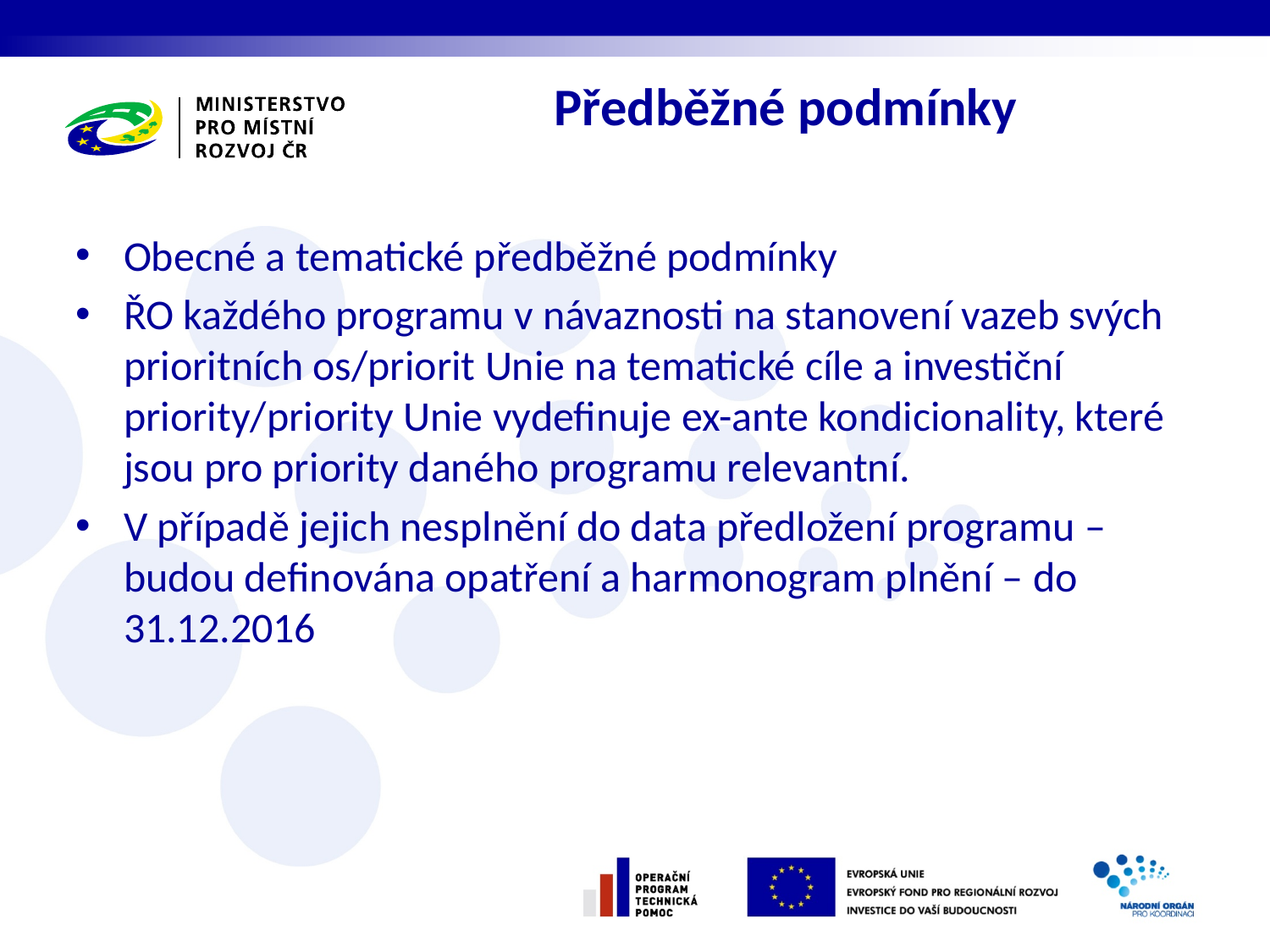

# Předběžné podmínky
Obecné a tematické předběžné podmínky
ŘO každého programu v návaznosti na stanovení vazeb svých prioritních os/priorit Unie na tematické cíle a investiční priority/priority Unie vydefinuje ex-ante kondicionality, které jsou pro priority daného programu relevantní.
V případě jejich nesplnění do data předložení programu – budou definována opatření a harmonogram plnění – do 31.12.2016